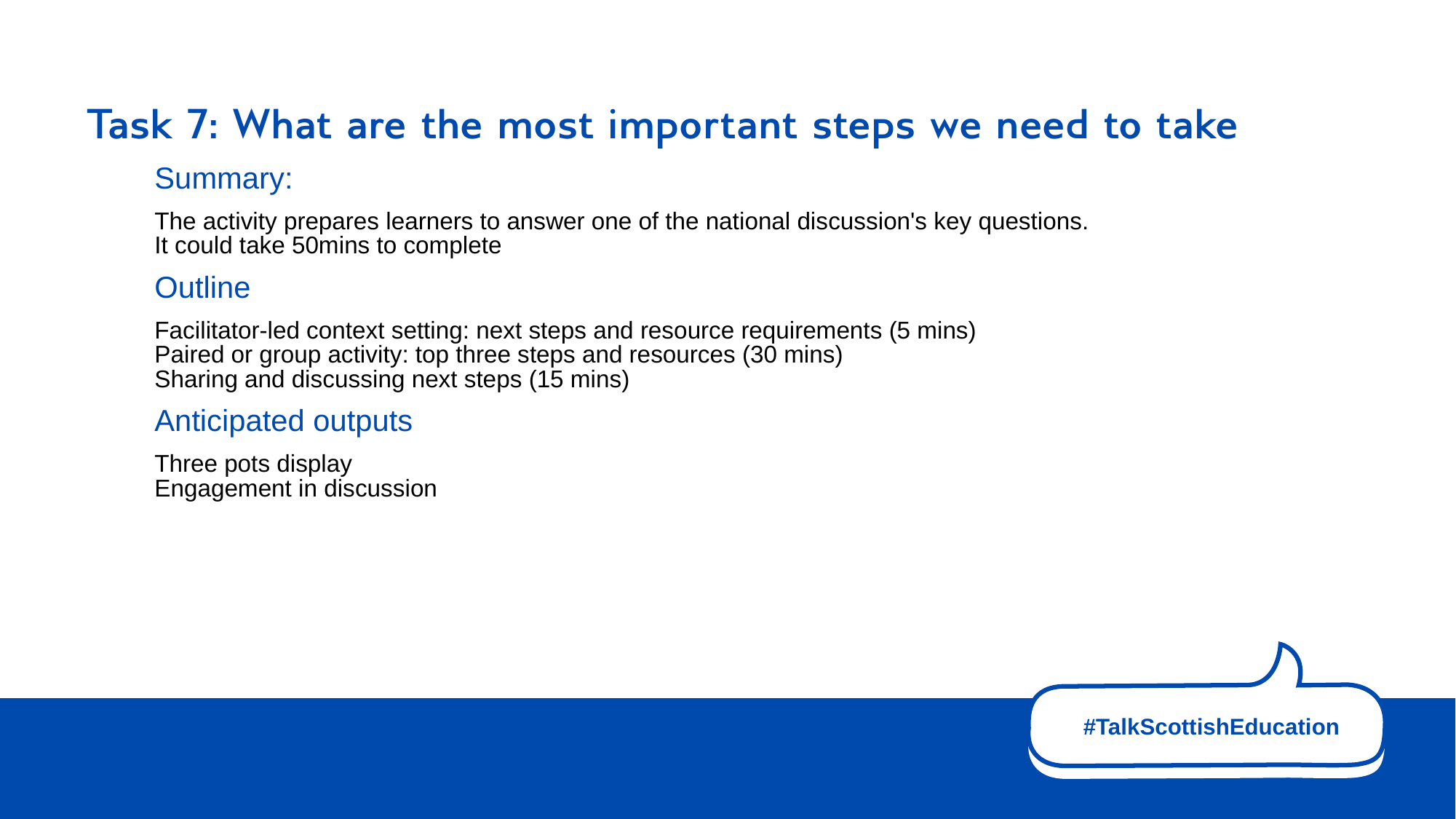

# Task 7: What are the most important steps we need to take
Summary:
The activity prepares learners to answer one of the national discussion's key questions.  
It could take 50mins to complete
Outline
Facilitator-led context setting: next steps and resource requirements (5 mins)
Paired or group activity: top three steps and resources (30 mins)
Sharing and discussing next steps (15 mins)
Anticipated outputs
Three pots display
Engagement in discussion